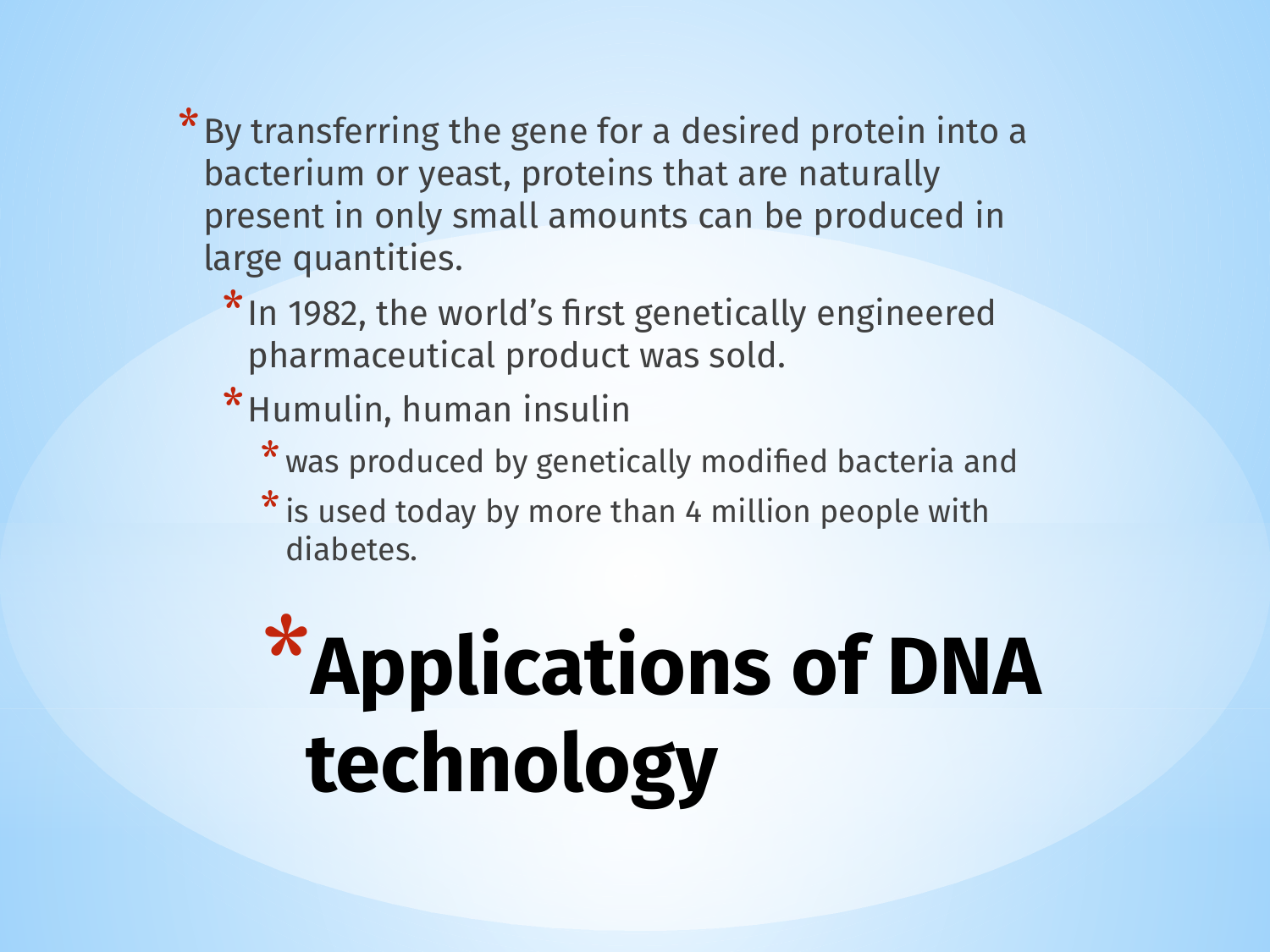

By transferring the gene for a desired protein into a bacterium or yeast, proteins that are naturally present in only small amounts can be produced in large quantities.
In 1982, the world’s first genetically engineered pharmaceutical product was sold.
Humulin, human insulin
was produced by genetically modified bacteria and
is used today by more than 4 million people with diabetes.

# Applications of DNA technology